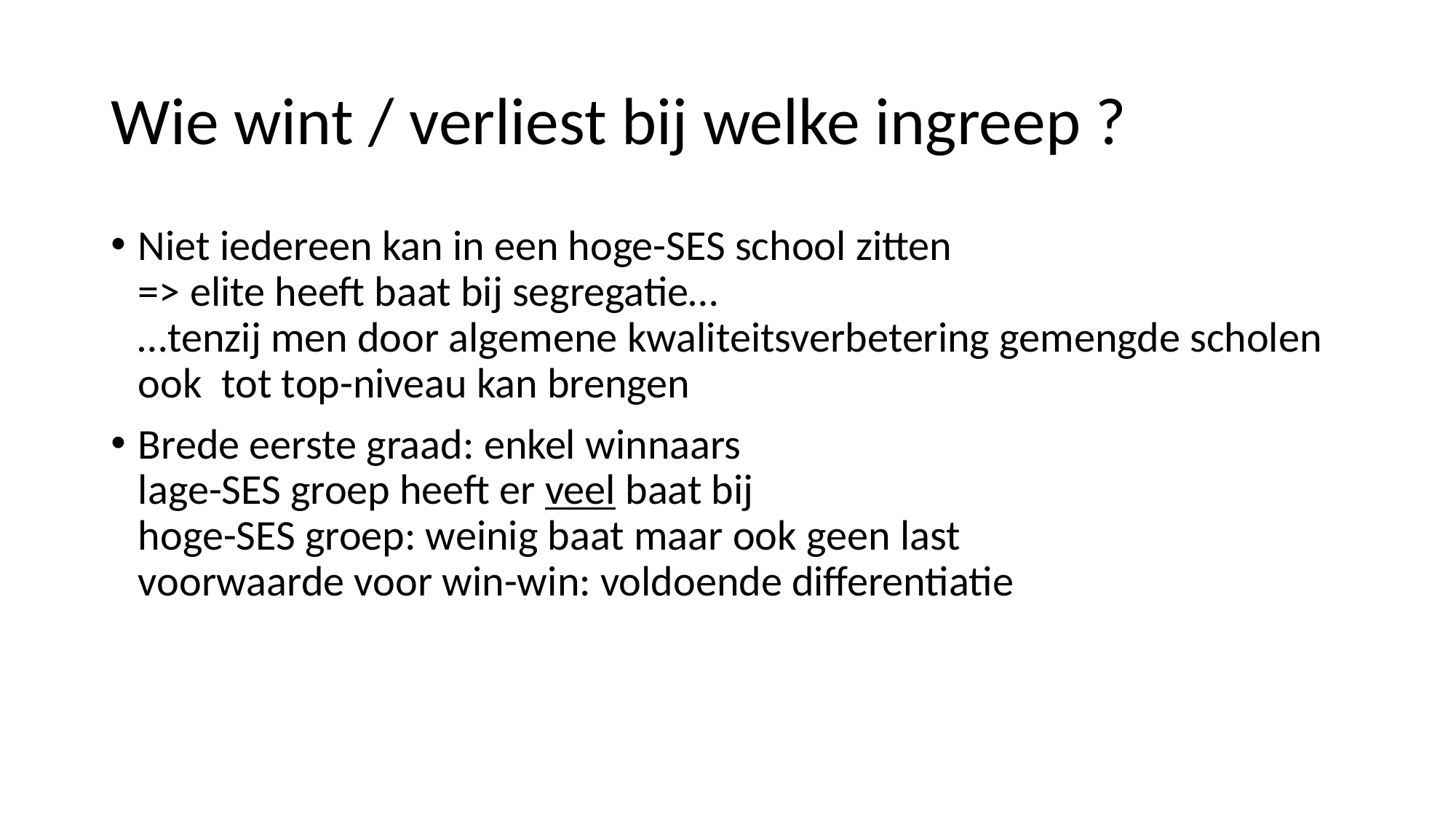

# Wie wint / verliest bij welke ingreep ?
Niet iedereen kan in een hoge-SES school zitten
=> elite heeft baat bij segregatie…
…tenzij men door algemene kwaliteitsverbetering gemengde scholen ook  tot top-niveau kan brengen
Brede eerste graad: enkel winnaars
lage-SES groep heeft er veel baat bij
hoge-SES groep: weinig baat maar ook geen last
voorwaarde voor win-win: voldoende differentiatie